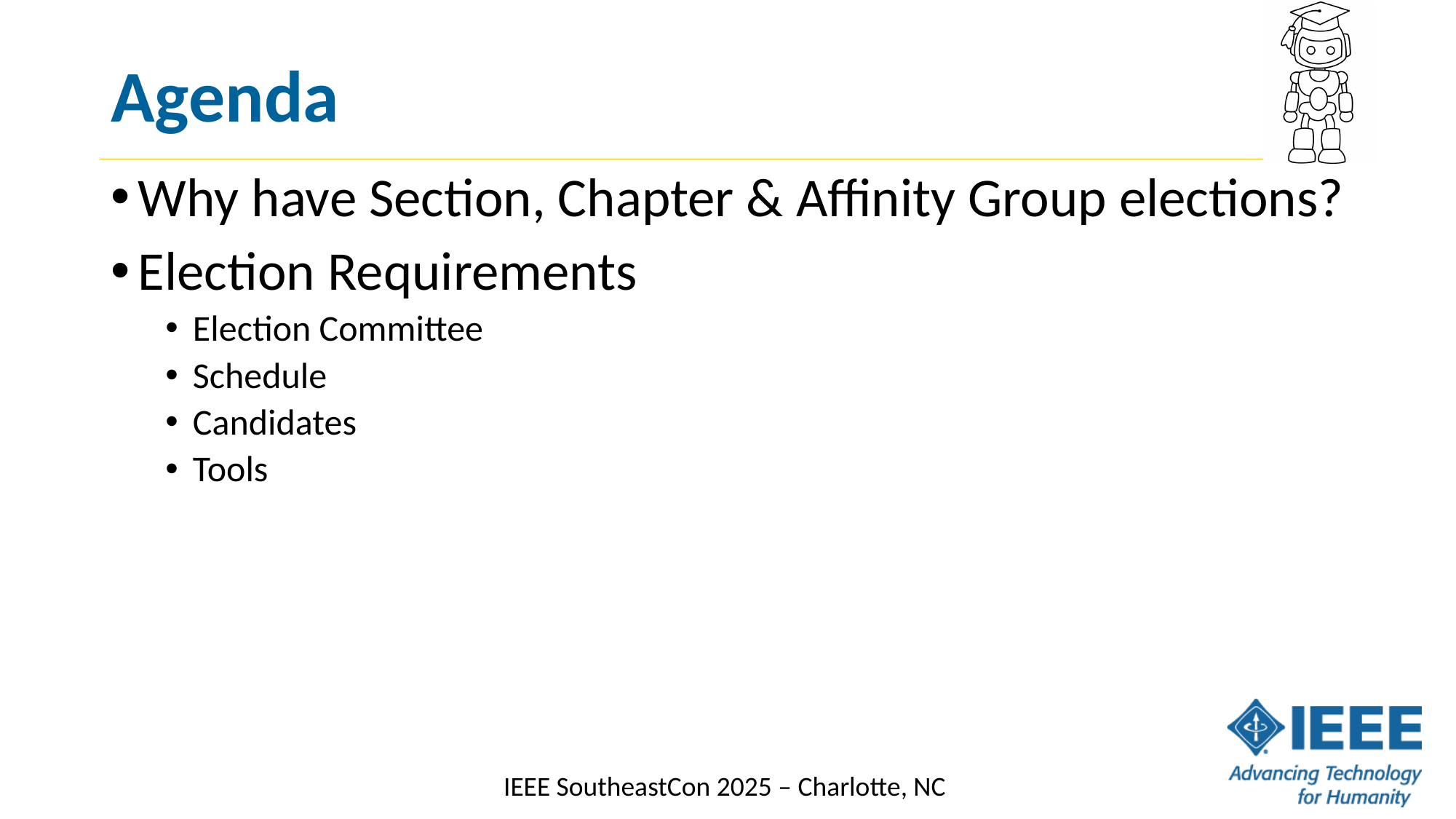

# Agenda
Why have Section, Chapter & Affinity Group elections?
Election Requirements
Election Committee
Schedule
Candidates
Tools